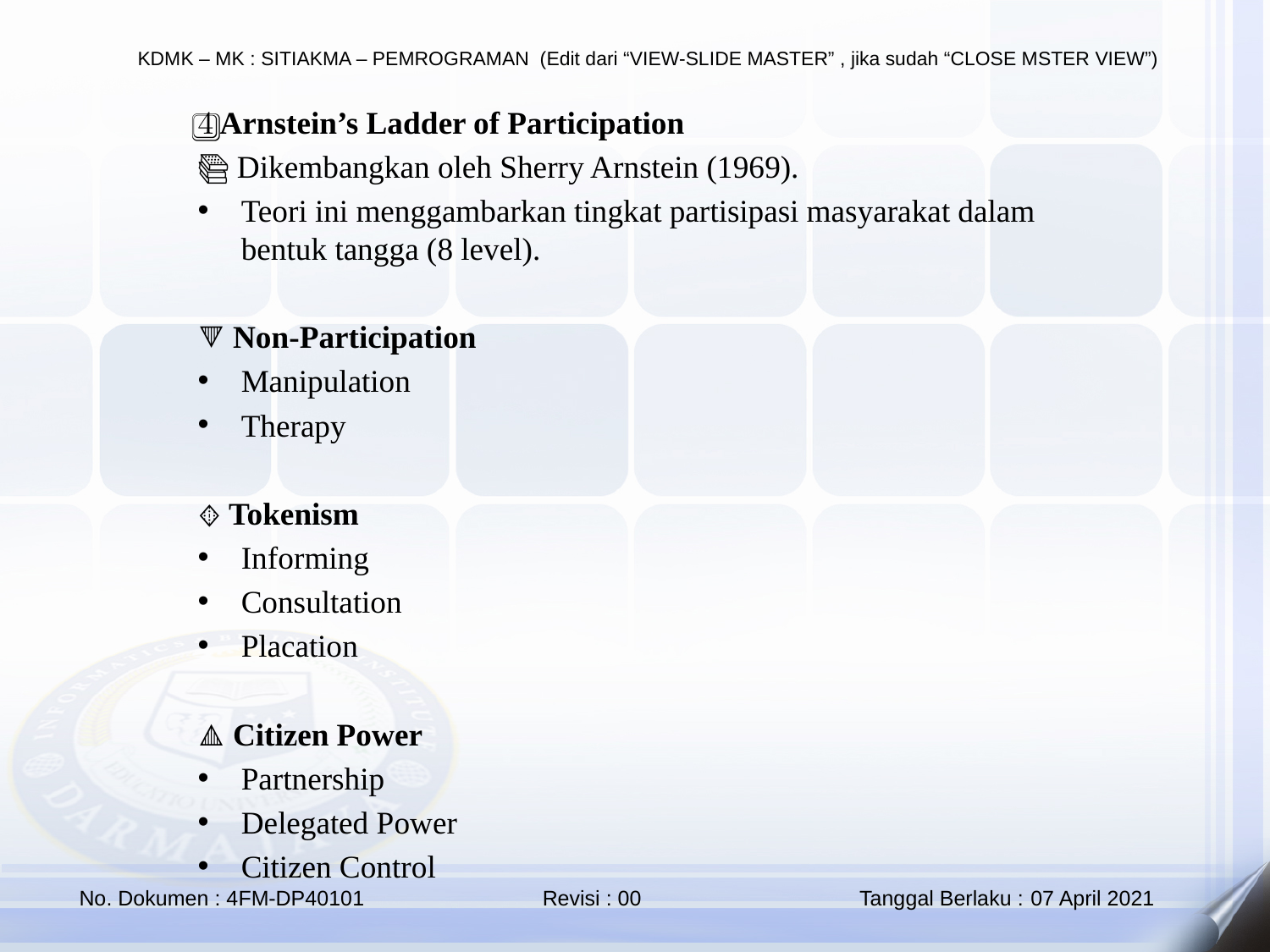

4️⃣ Arnstein’s Ladder of Participation
📚 Dikembangkan oleh Sherry Arnstein (1969).
Teori ini menggambarkan tingkat partisipasi masyarakat dalam bentuk tangga (8 level).

🔻 Non-Participation
Manipulation
Therapy

🔸 Tokenism
Informing
Consultation
Placation

🔺 Citizen Power
Partnership
Delegated Power
Citizen Control